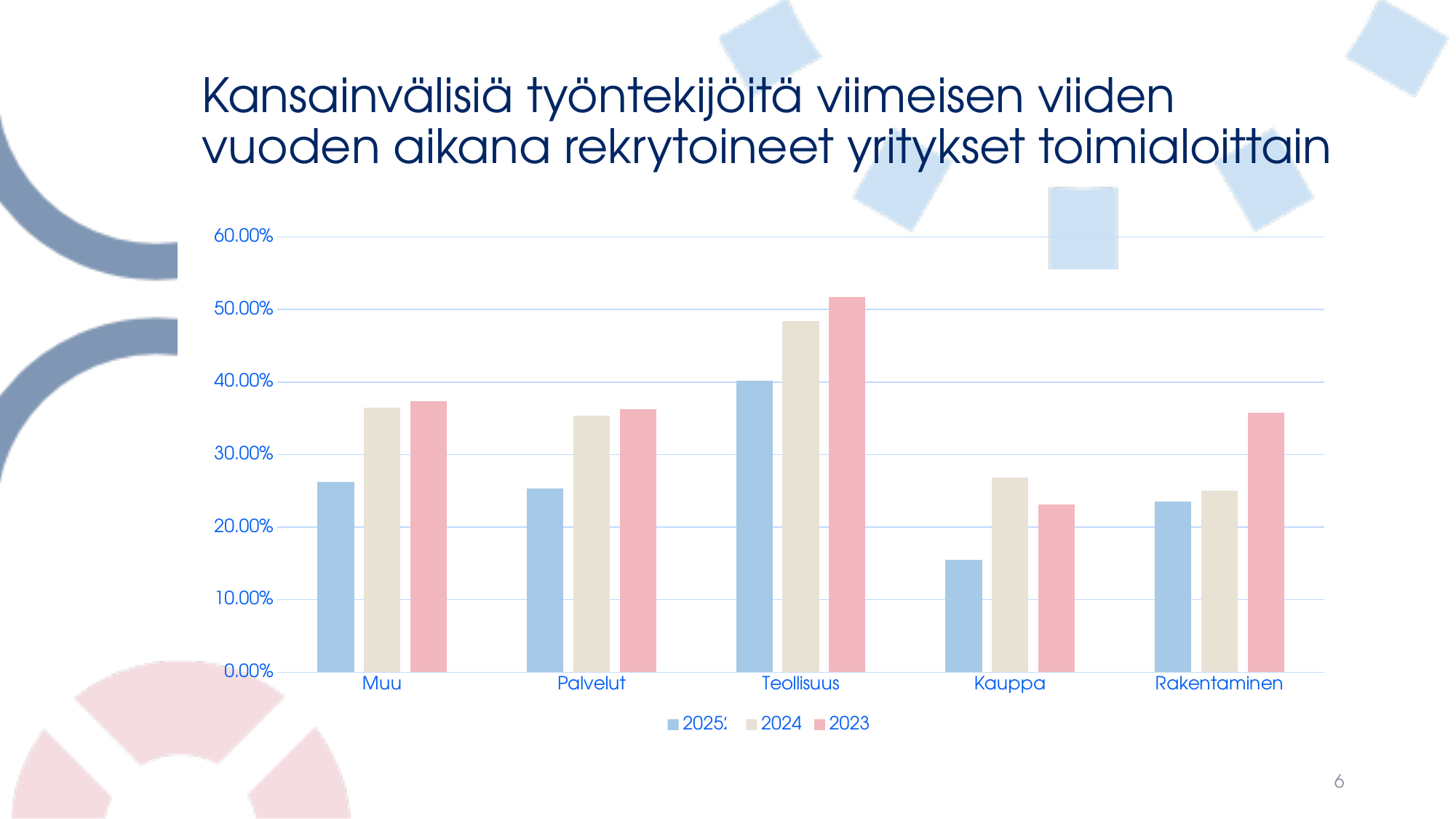

# Kansainvälisiä työntekijöitä viimeisen viiden vuoden aikana rekrytoineet yritykset toimialoittain

### Chart

| Category | 20252 | 2024 | 2023 |
|---|---|---|---|
| Muu | 0.262 | 0.365 | 0.374 |
| Palvelut | 0.253 | 0.354 | 0.363 |
| Teollisuus | 0.402 | 0.484 | 0.517 |
| Kauppa | 0.155 | 0.268 | 0.231 |
| Rakentaminen | 0.235 | 0.25 | 0.358 |
6